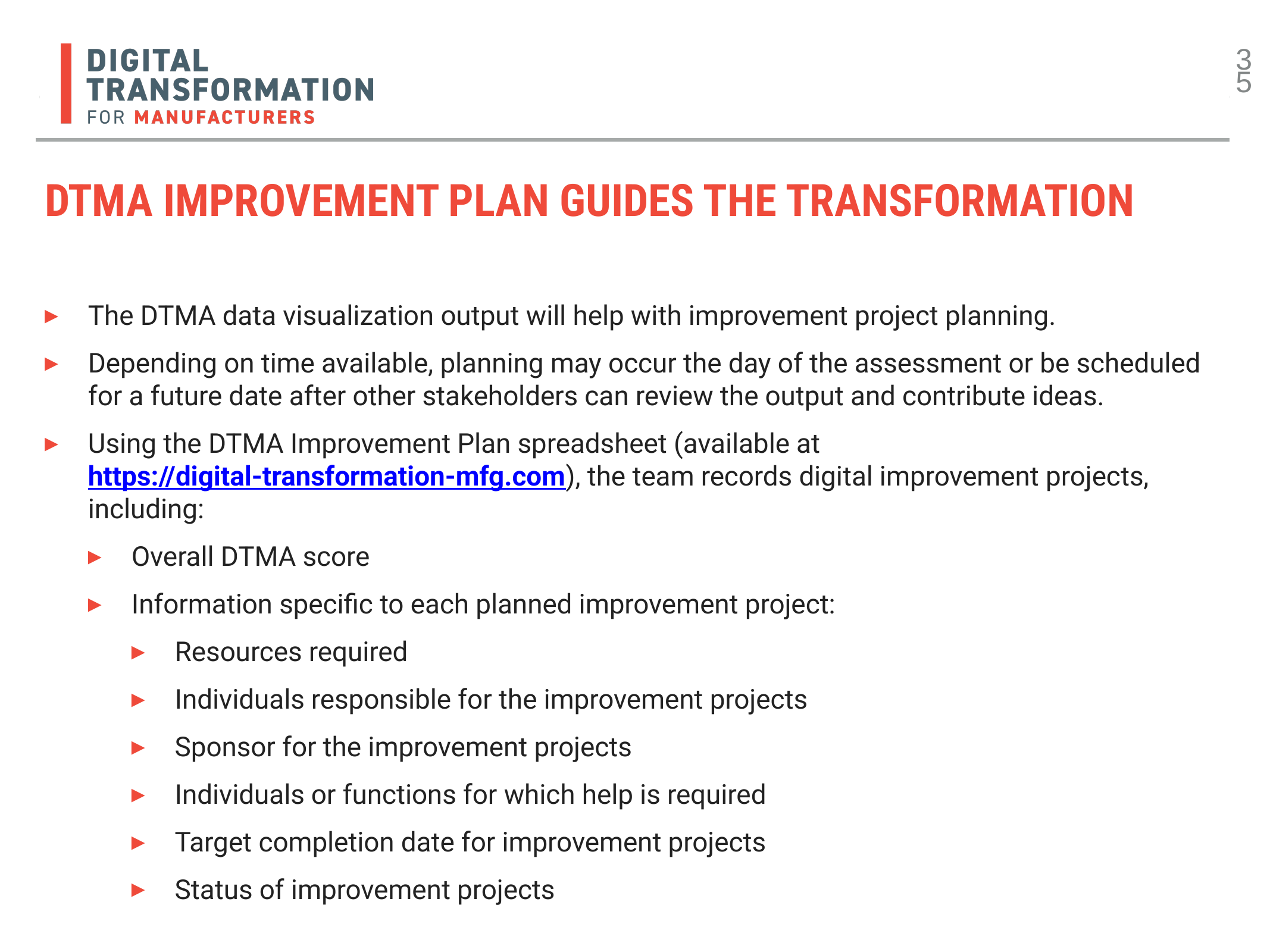

35
# DTMA Improvement Plan guides the transformation
The DTMA data visualization output will help with improvement project planning.
Depending on time available, planning may occur the day of the assessment or be scheduled for a future date after other stakeholders can review the output and contribute ideas.
Using the DTMA Improvement Plan spreadsheet (available at https://digital-transformation-mfg.com), the team records digital improvement projects, including:
Overall DTMA score
Information specific to each planned improvement project:
Resources required
Individuals responsible for the improvement projects
Sponsor for the improvement projects
Individuals or functions for which help is required
Target completion date for improvement projects
Status of improvement projects